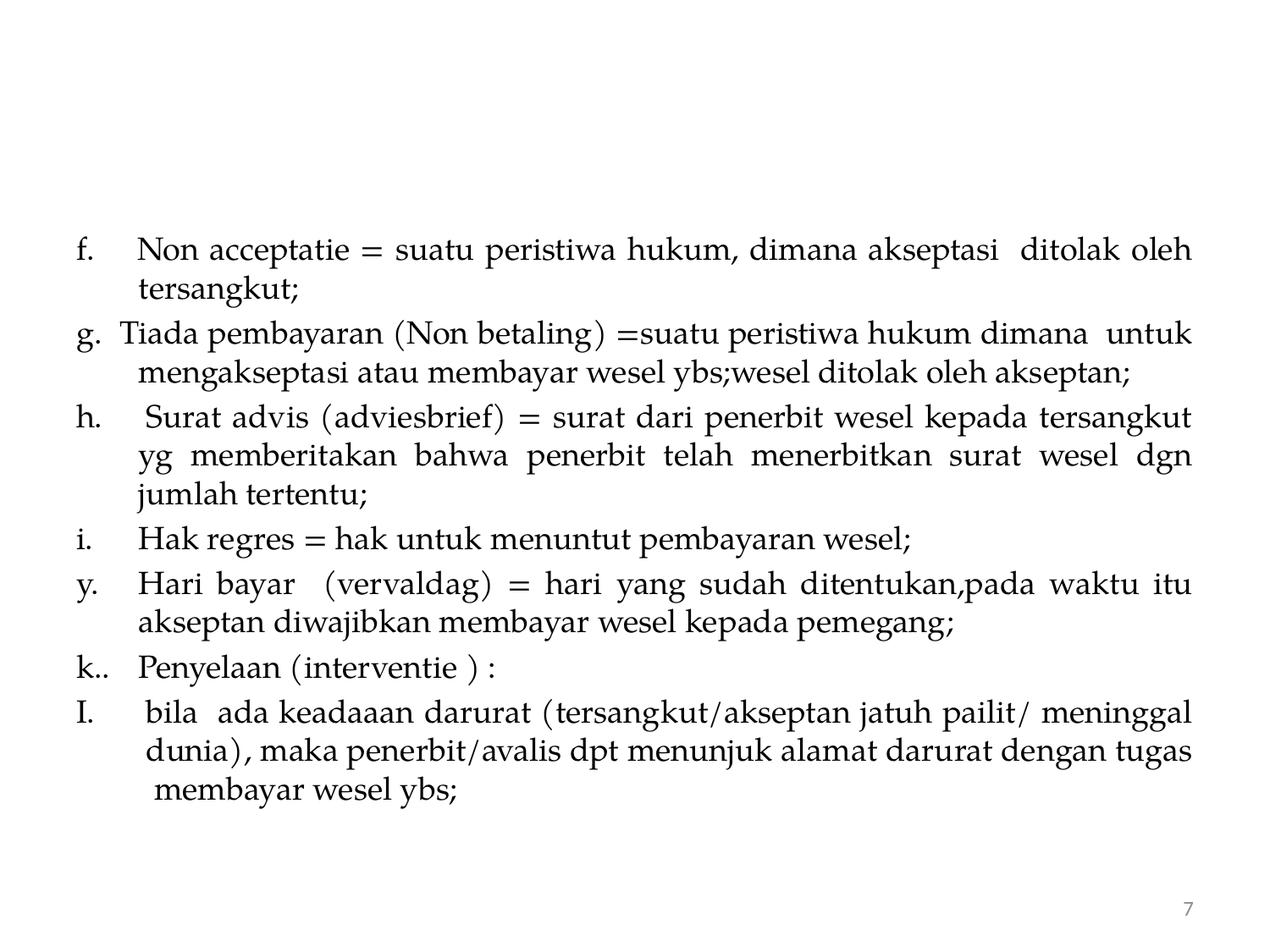

#
f.    Non acceptatie = suatu peristiwa hukum, dimana akseptasi  ditolak oleh tersangkut;
g.  Tiada pembayaran (Non betaling) =suatu peristiwa hukum dimana  untuk mengakseptasi atau membayar wesel ybs;wesel ditolak oleh akseptan;
h.    Surat advis (adviesbrief) = surat dari penerbit wesel kepada tersangkut yg memberitakan bahwa penerbit telah menerbitkan surat wesel dgn jumlah tertentu;
Hak regres = hak untuk menuntut pembayaran wesel;
y.	Hari bayar  (vervaldag) = hari yang sudah ditentukan,pada waktu itu akseptan diwajibkan membayar wesel kepada pemegang;
k..	Penyelaan (interventie ) :
bila  ada keadaaan darurat (tersangkut/akseptan jatuh pailit/ meninggal dunia), maka penerbit/avalis dpt menunjuk alamat darurat dengan tugas  membayar wesel ybs;

7